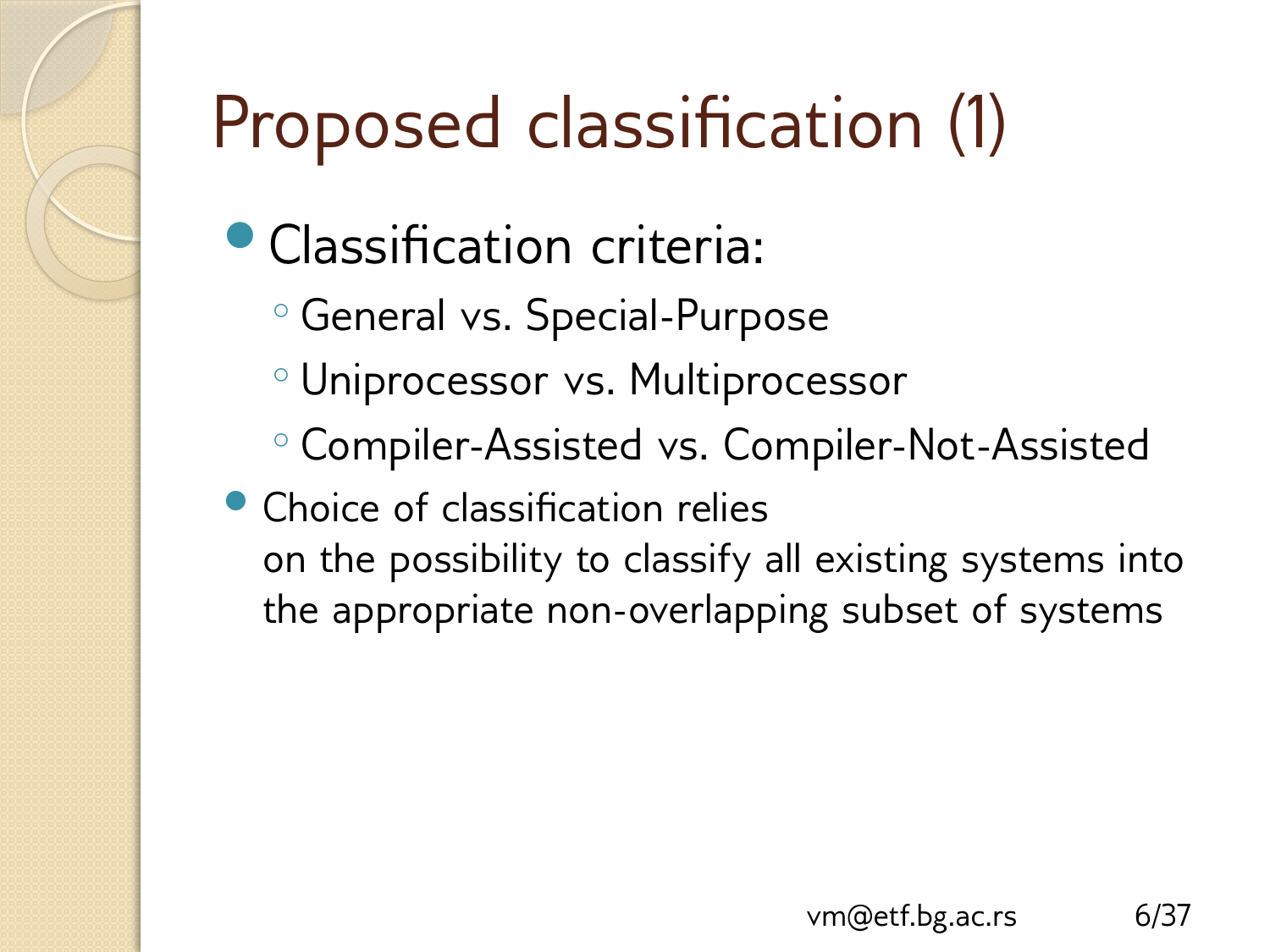

# Proposed classification (1)
Classification criteria:
General vs. Special-Purpose
Uniprocessor vs. Multiprocessor
Compiler-Assisted vs. Compiler-Not-Assisted
Choice of classification relies
on the possibility to classify all existing systems into the appropriate non-overlapping subset of systems